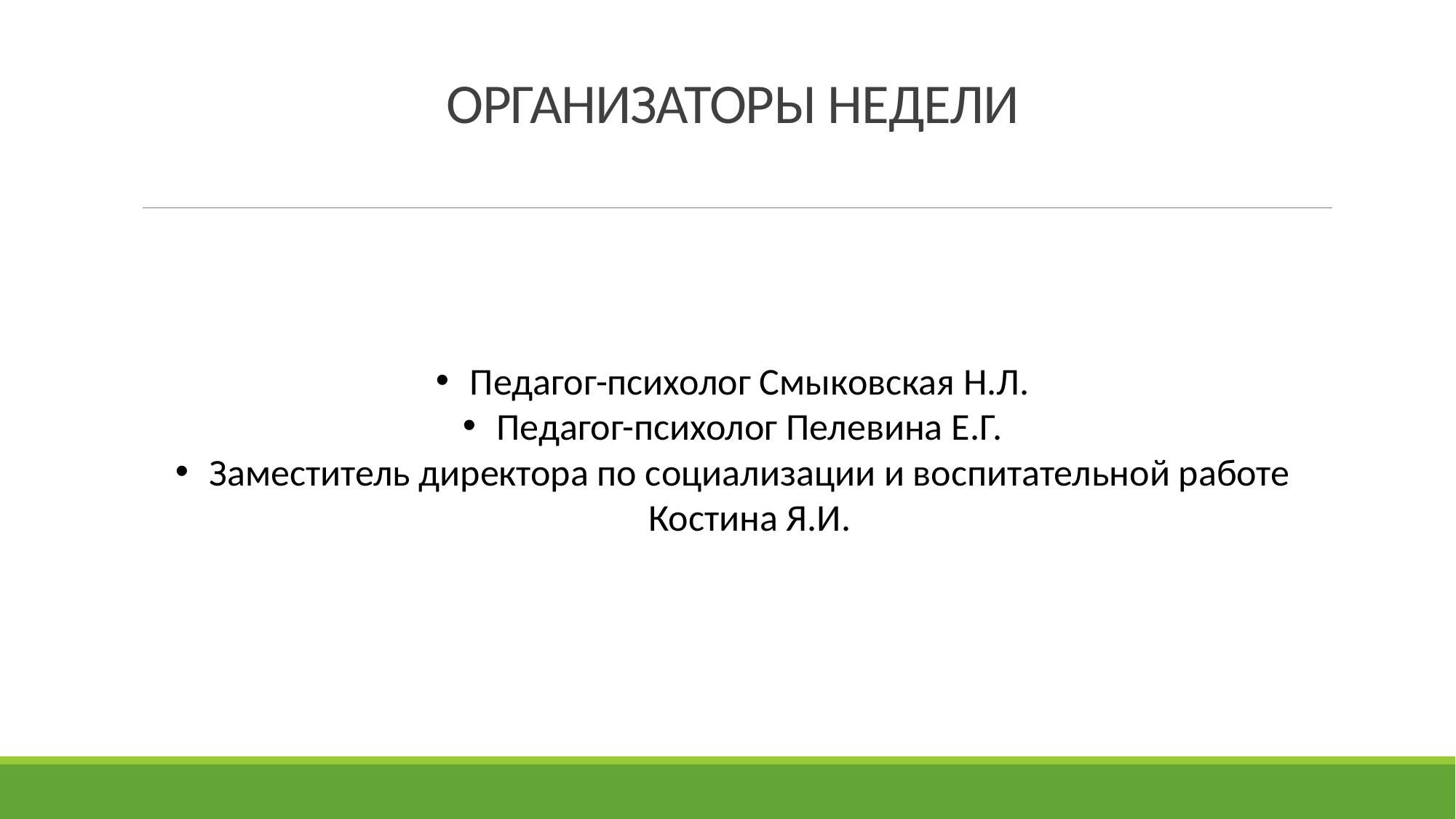

# ОРГАНИЗАТОРЫ НЕДЕЛИ

Педагог-психолог Смыковская Н.Л.
Педагог-психолог Пелевина Е.Г.
Заместитель директора по социализации и воспитательной работе Костина Я.И.